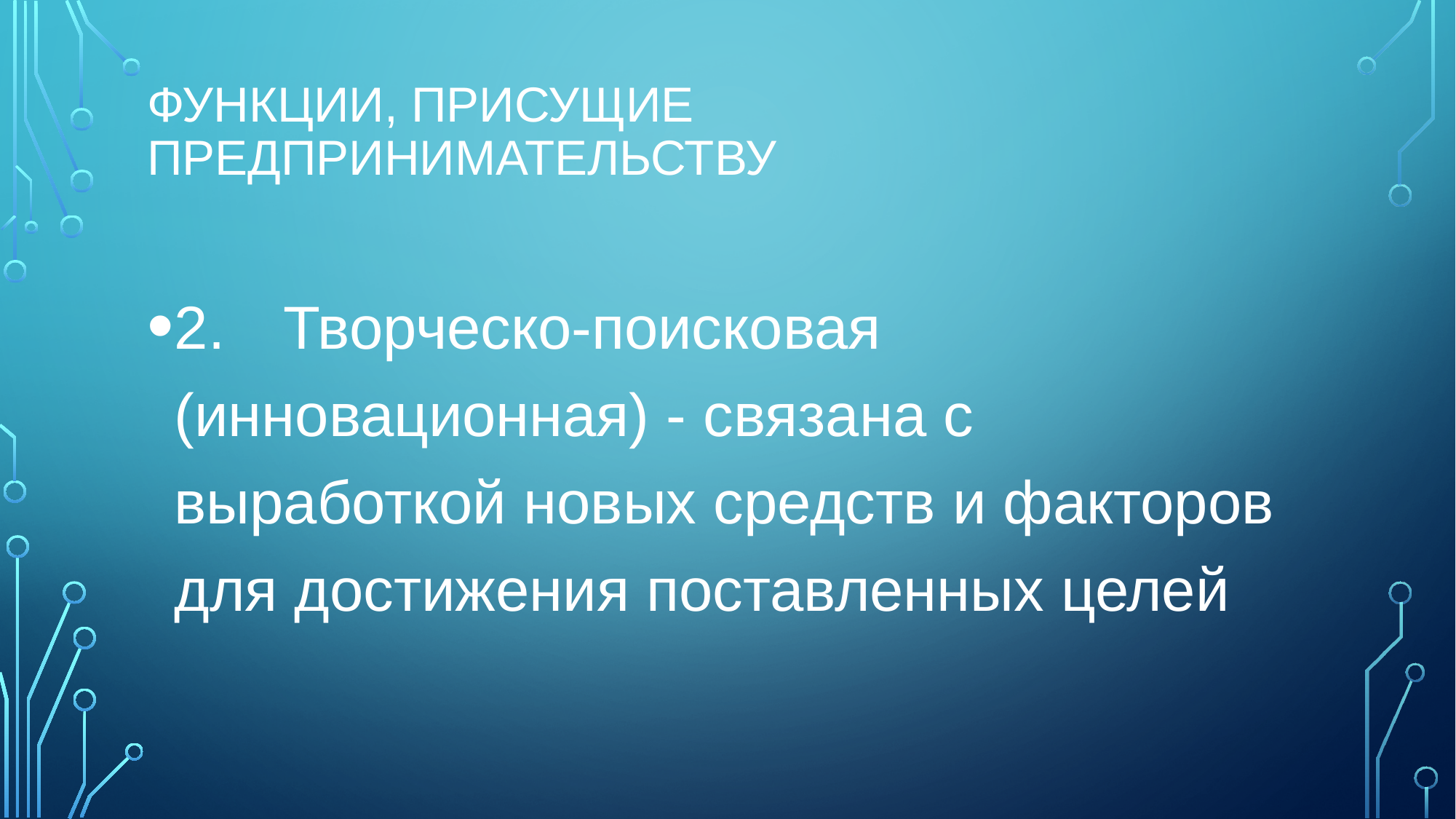

# Функции, присущие предпринимательству
2.	Творческо-поисковая (инновационная) - связана с выработкой новых средств и факторов для достижения поставленных целей